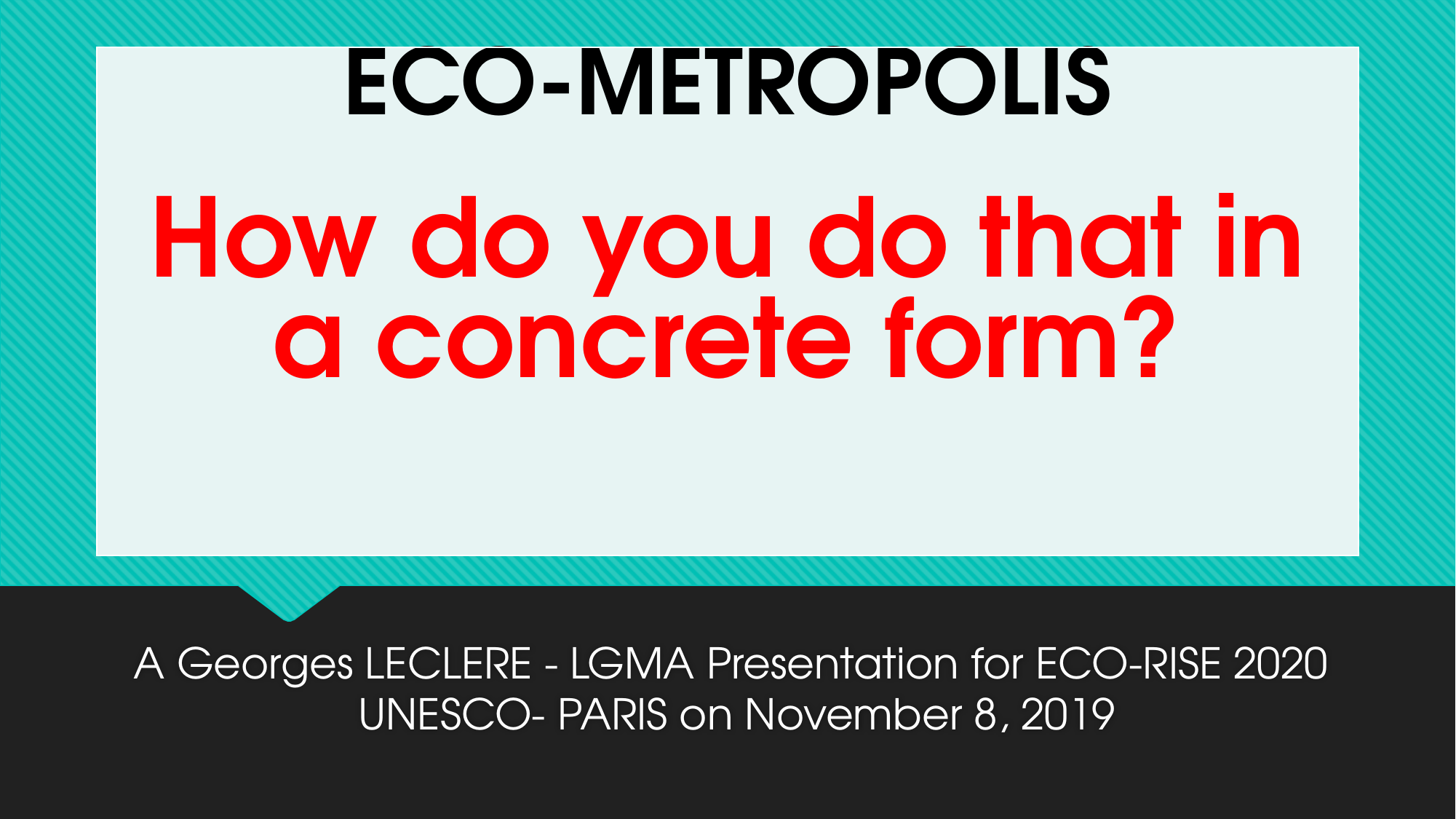

| ECO-METROPOLIS How do you do that in a concrete form? |
| --- |
#
A Georges LECLERE - LGMA Presentation for ECO-RISE 2020  UNESCO- PARIS on November 8, 2019